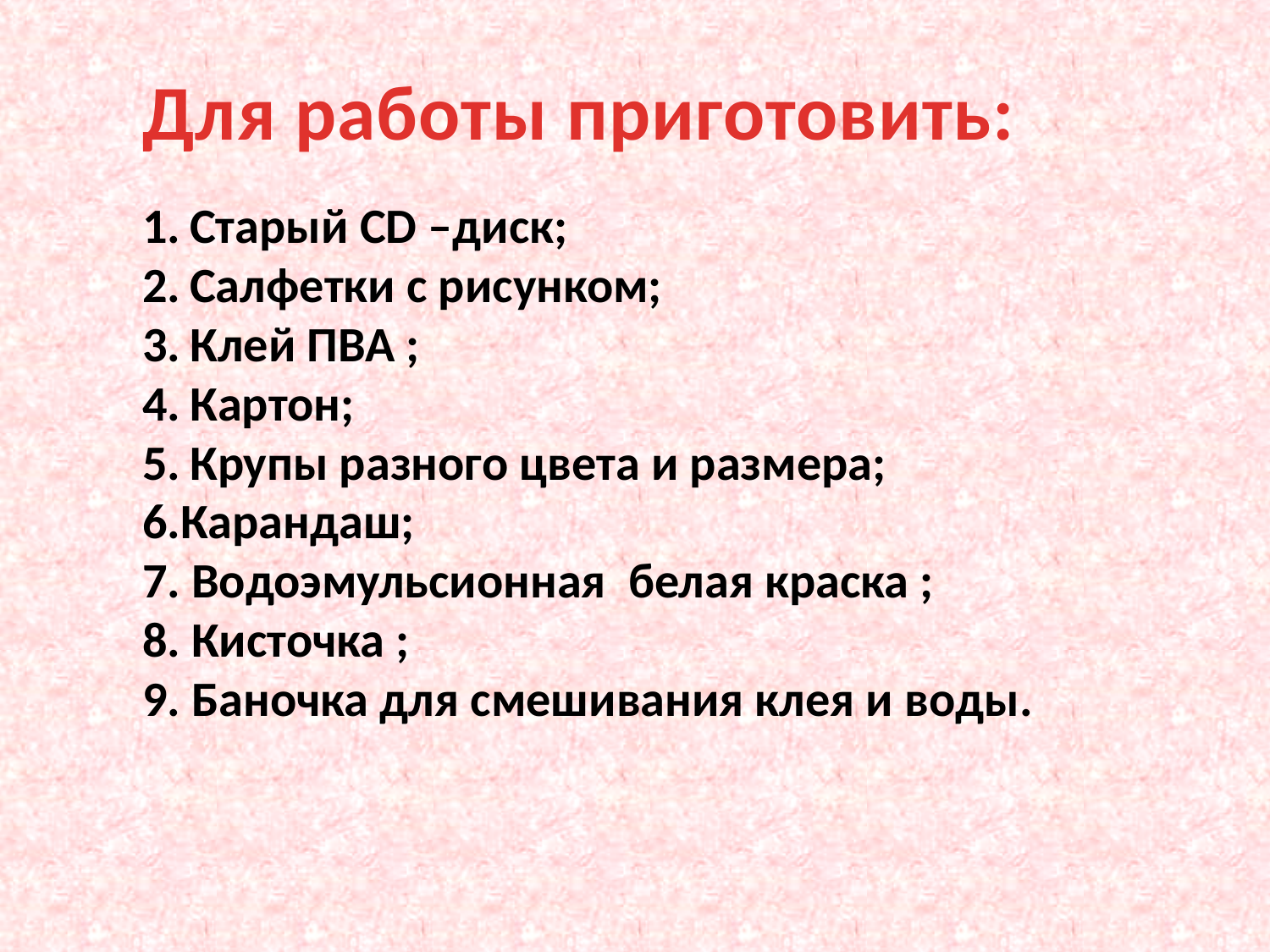

Для работы приготовить:

Старый CD –диск;
Салфетки с рисунком;
Клей ПВА ;
Картон;
Крупы разного цвета и размера;
6.Карандаш;
7. Водоэмульсионная  белая краска ;
8. Кисточка ;
9. Баночка для смешивания клея и воды.